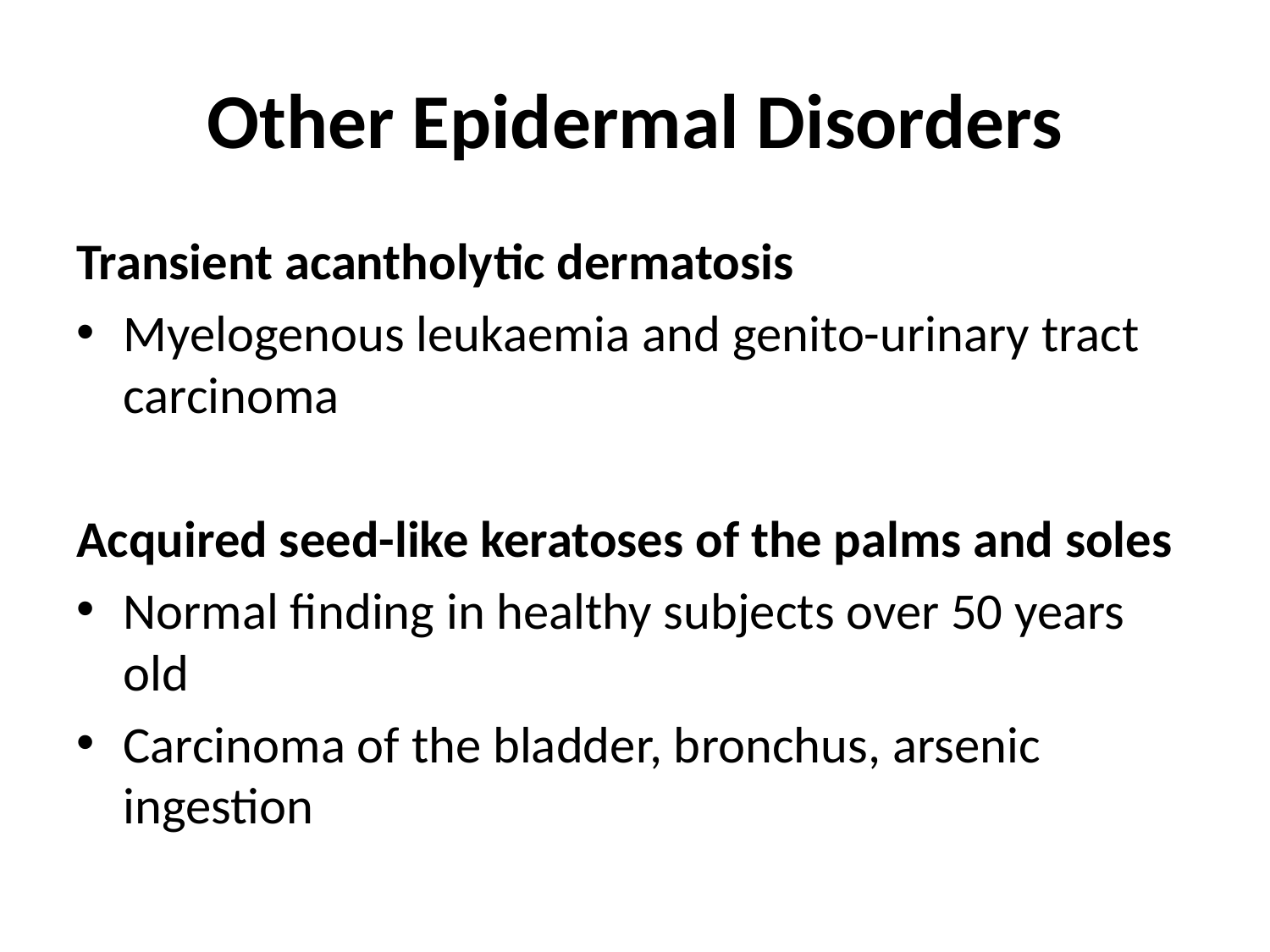

# Other Epidermal Disorders
Transient acantholytic dermatosis
Myelogenous leukaemia and genito-urinary tract carcinoma

Acquired seed-like keratoses of the palms and soles
Normal finding in healthy subjects over 50 years old
Carcinoma of the bladder, bronchus, arsenic ingestion